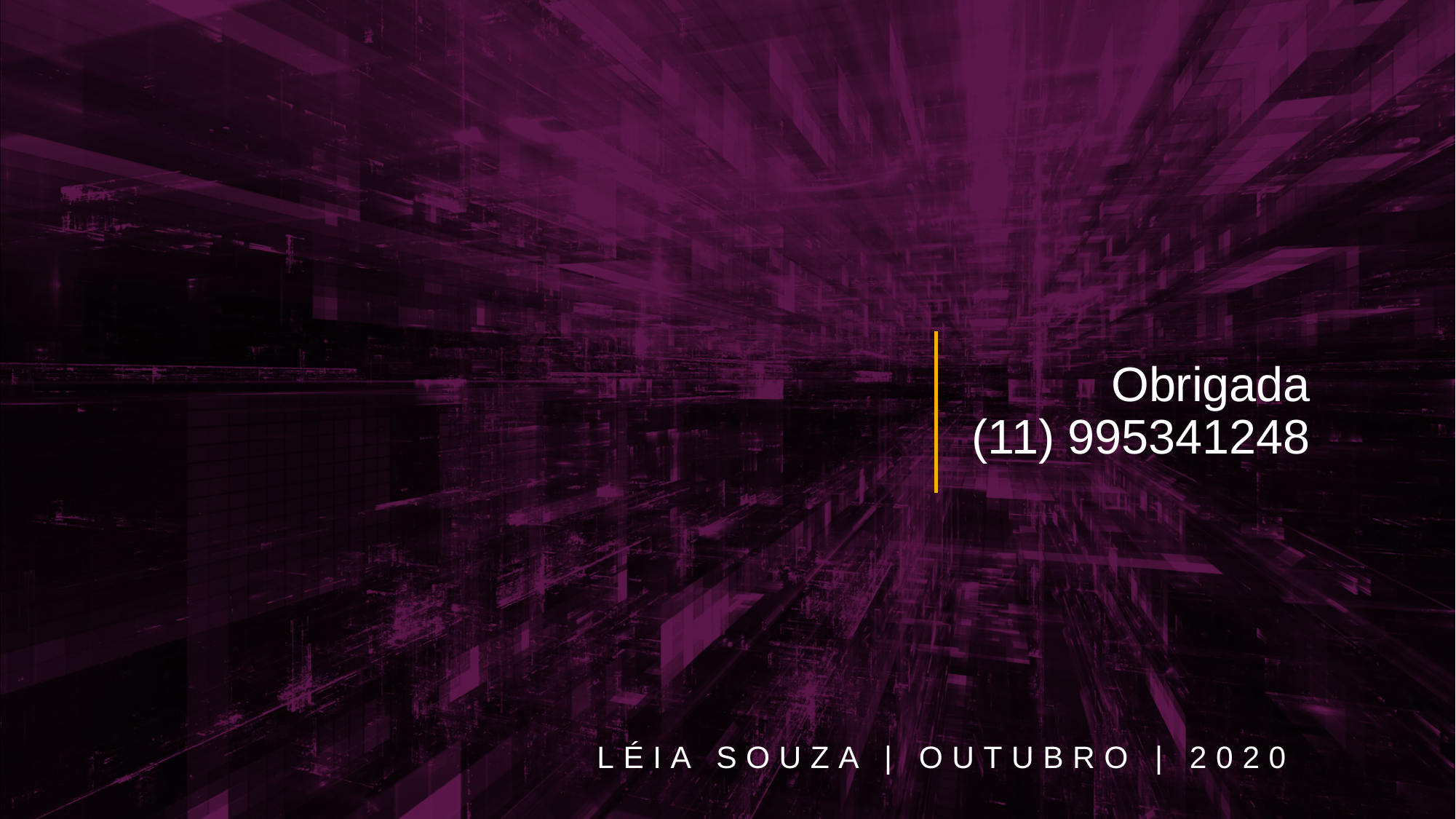

# Obrigada (11) 995341248
LÉIA SOUZA | OUTUBRO | 2020